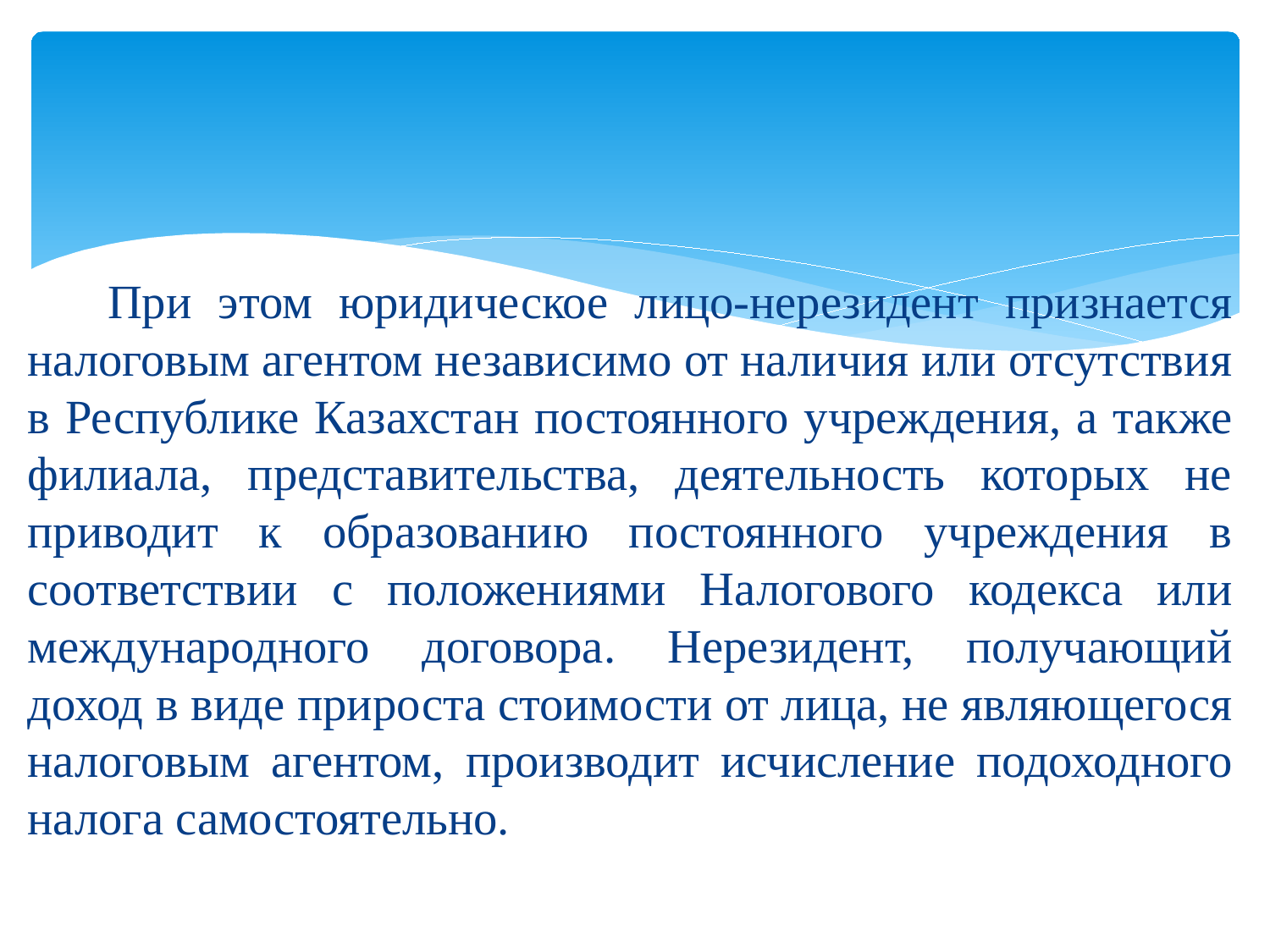

# При этом юридическое лицо-нерезидент признается налоговым агентом независимо от наличия или отсутствия в Республике Казахстан постоянного учреждения, а также филиала, представительства, деятельность которых не приводит к образованию постоянного учреждения в соответствии с положениями Налогового кодекса или международного договора. Нерезидент, получающий доход в виде прироста стоимости от лица, не являющегося налоговым агентом, производит исчисление подоходного налога самостоятельно.